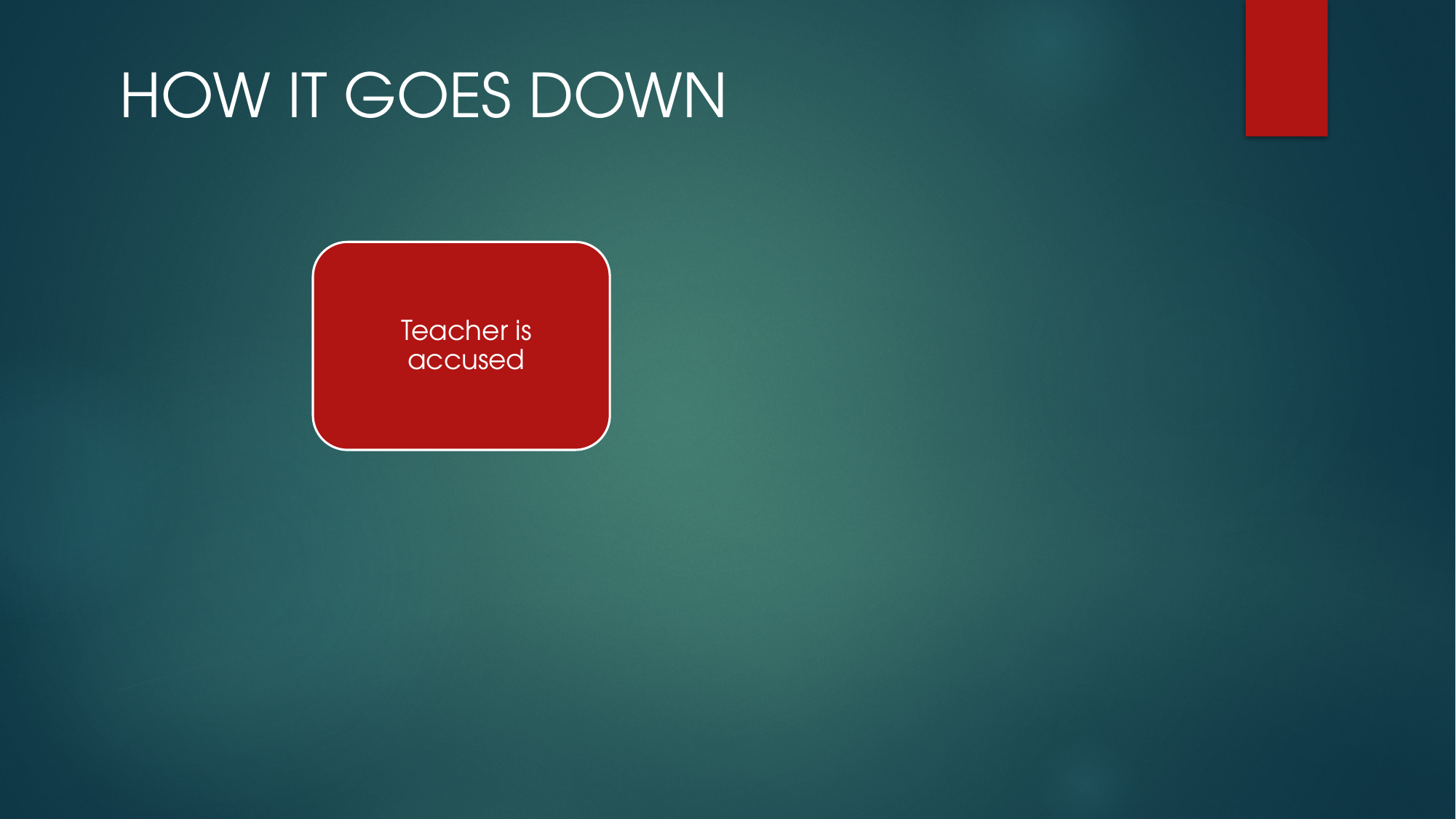

HOW IT GOES DOWN
Teacher is accused